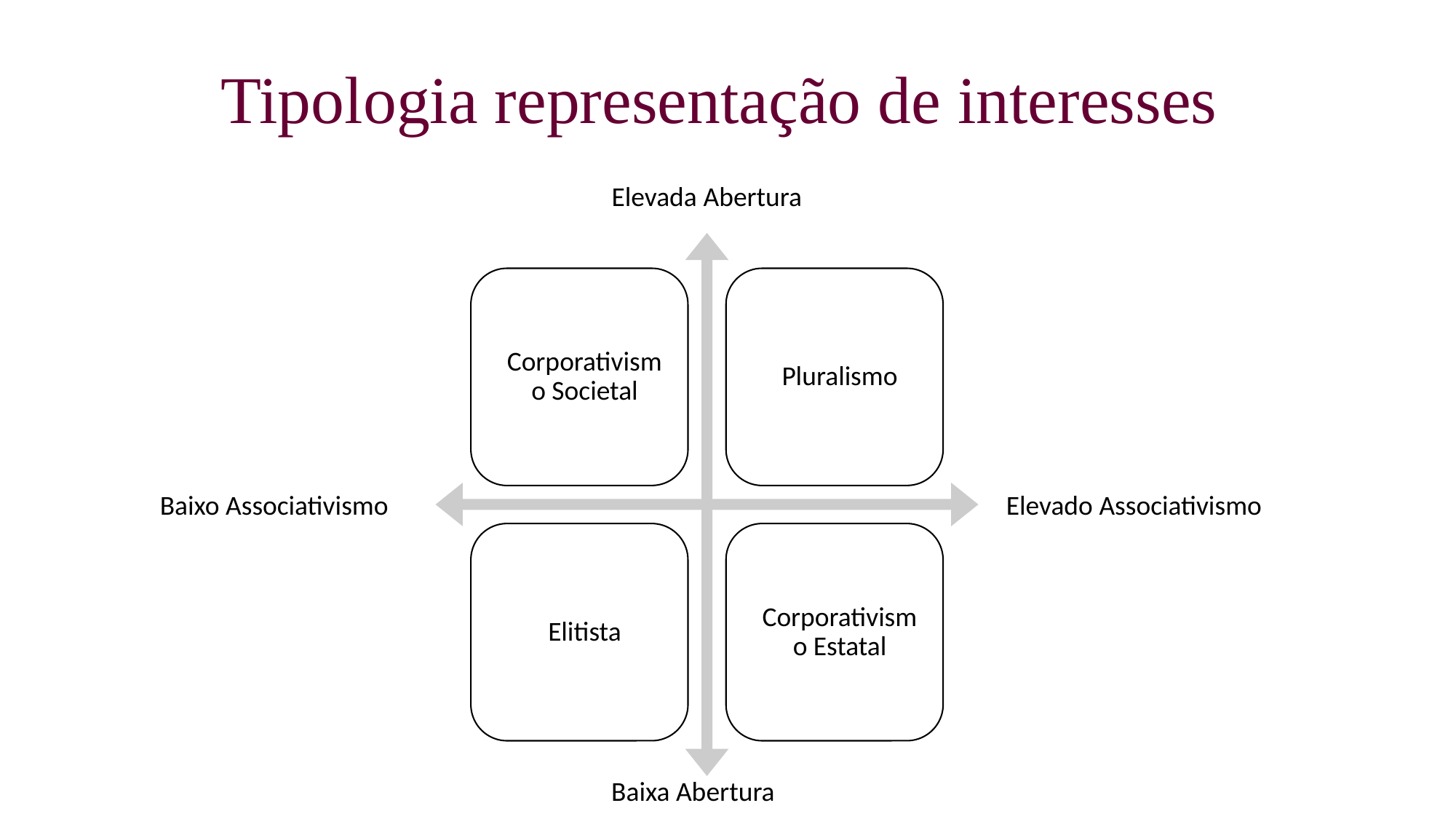

# Tipologia representação de interesses
Elevada Abertura
Corporativismo Societal
Pluralismo
Elitista
Corporativismo Estatal
Baixo Associativismo
Elevado Associativismo
Baixa Abertura